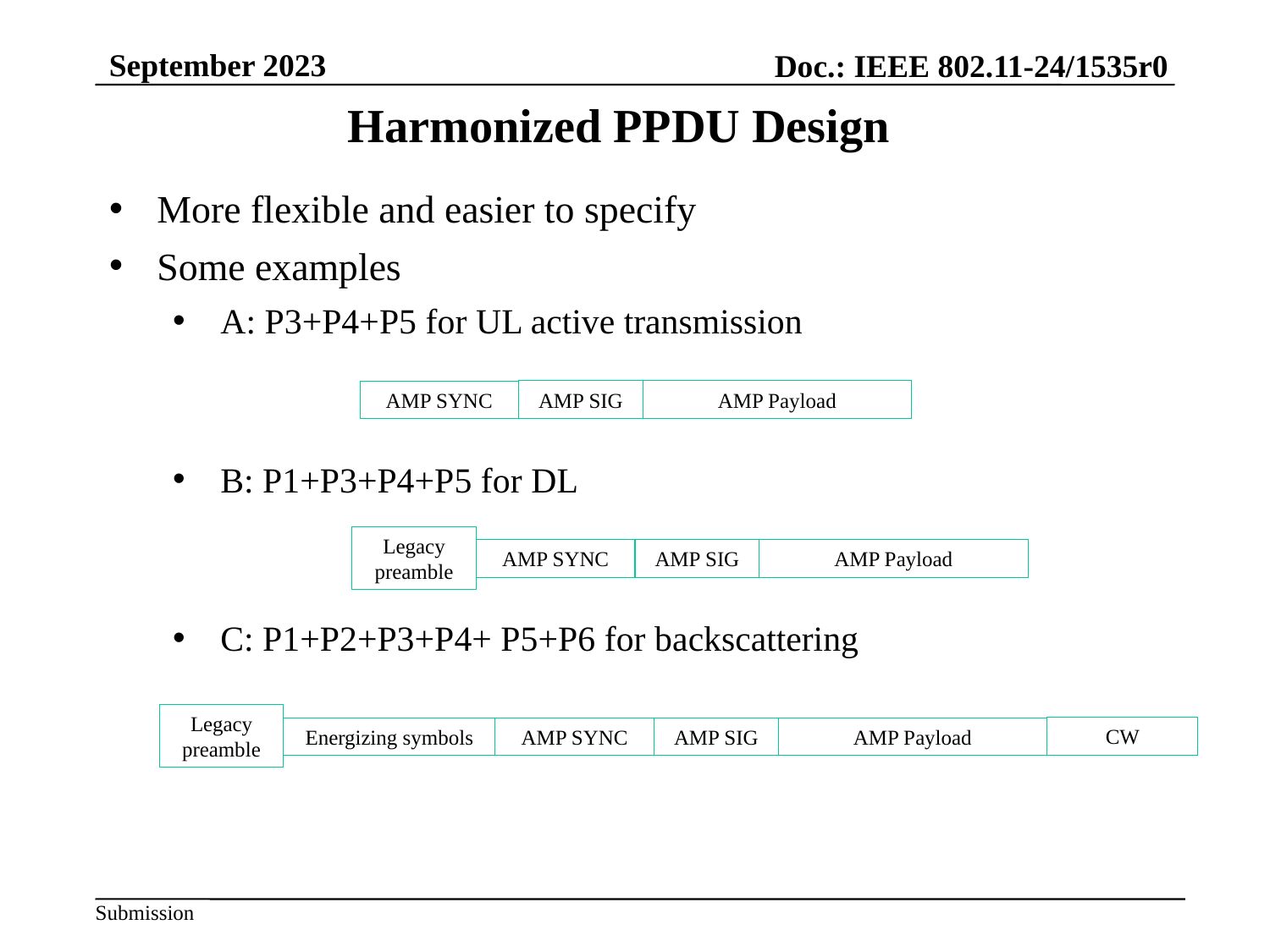

September 2023
Doc.: IEEE 802.11-24/1535r0
Harmonized PPDU Design
More flexible and easier to specify
Some examples
A: P3+P4+P5 for UL active transmission

B: P1+P3+P4+P5 for DL

C: P1+P2+P3+P4+ P5+P6 for backscattering
AMP SIG
AMP Payload
AMP SYNC
Legacy preamble
AMP SIG
AMP Payload
AMP SYNC
Legacy preamble
CW
Energizing symbols
AMP SIG
AMP Payload
AMP SYNC